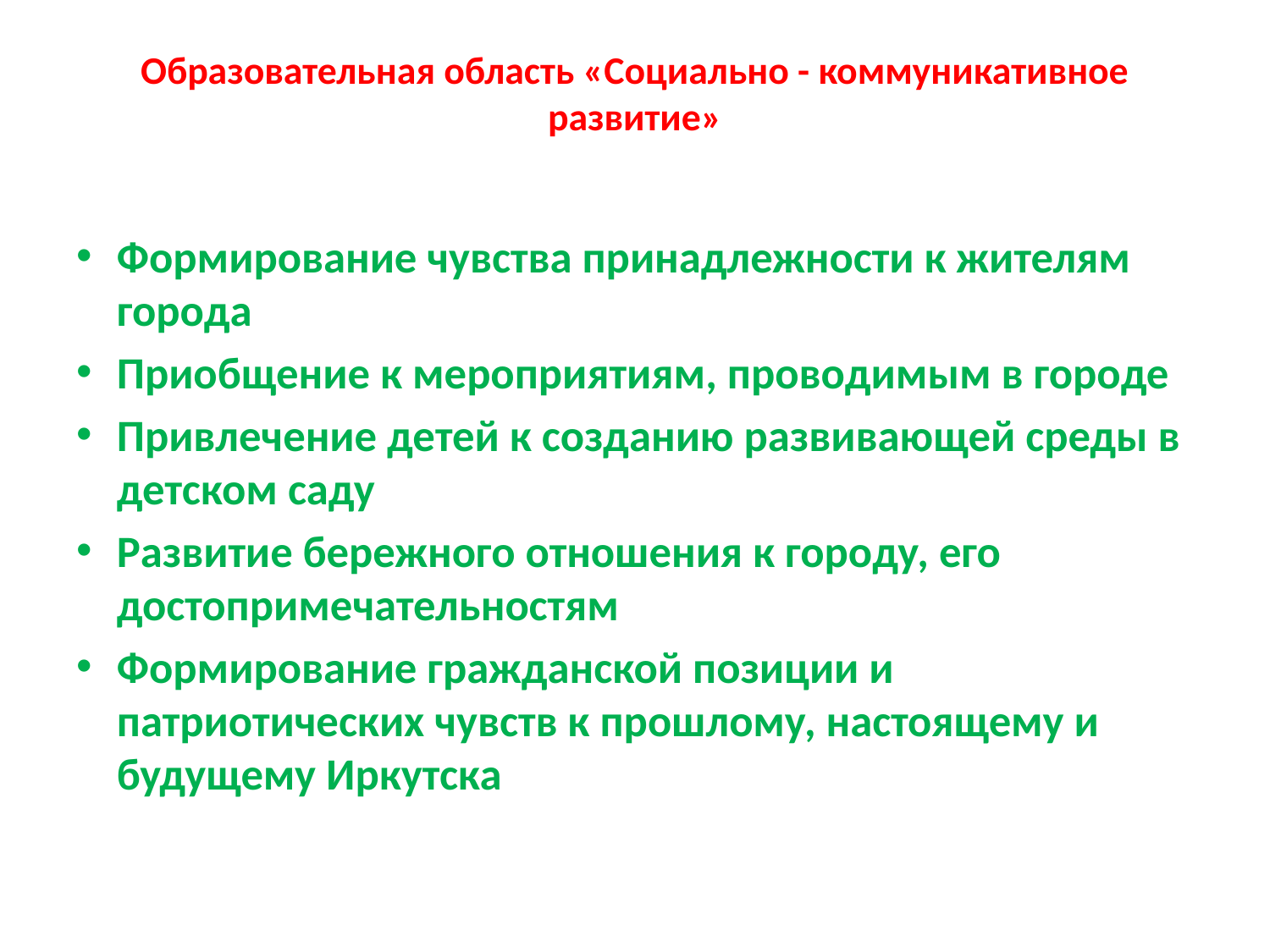

# Образовательная область «Социально - коммуникативное развитие»
Формирование чувства принадлежности к жителям города
Приобщение к мероприятиям, проводимым в городе
Привлечение детей к созданию развивающей среды в детском саду
Развитие бережного отношения к городу, его достопримечательностям
Формирование гражданской позиции и патриотических чувств к прошлому, настоящему и будущему Иркутска